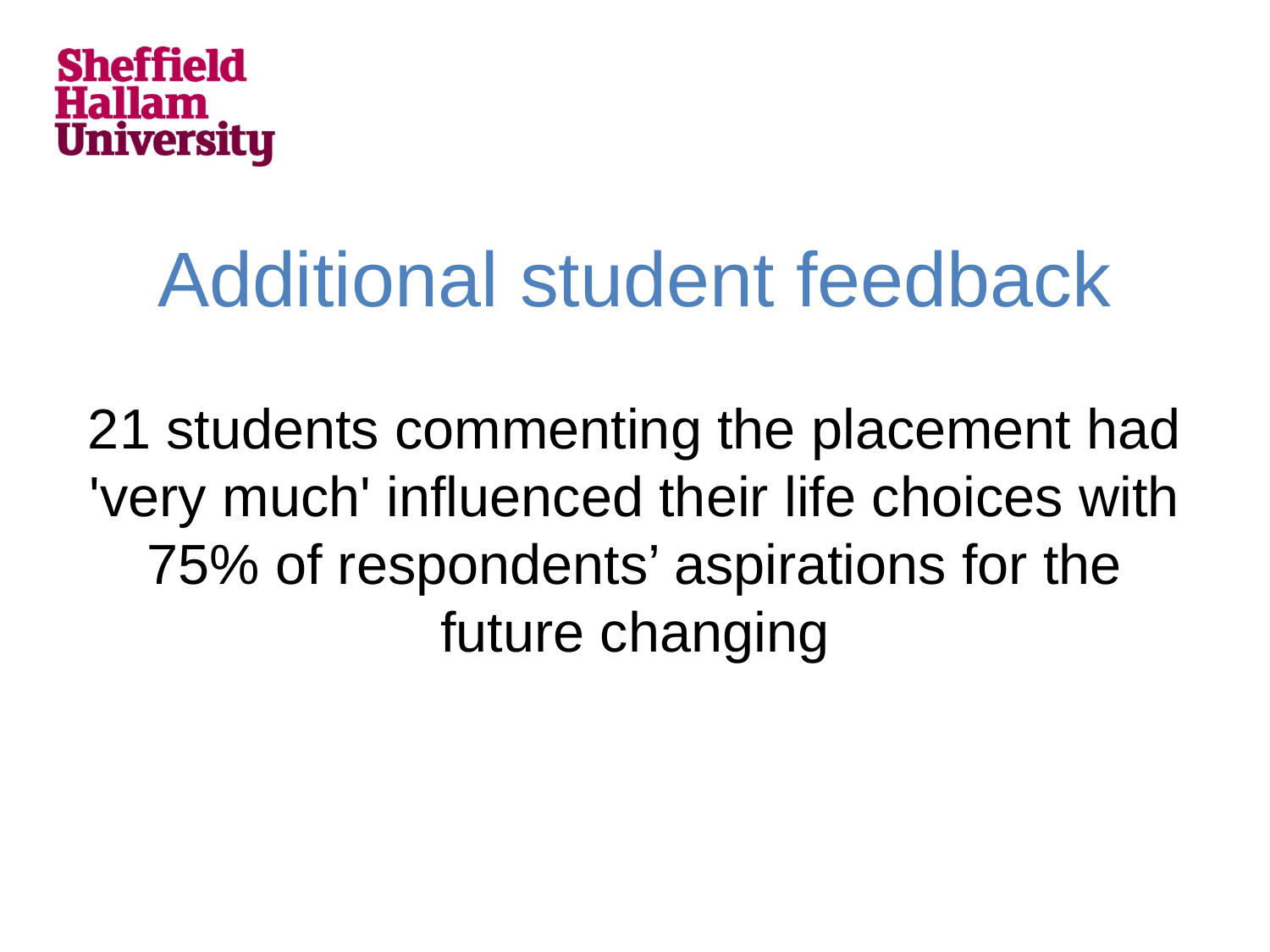

# Additional student feedback
21 students commenting the placement had 'very much' influenced their life choices with 75% of respondents’ aspirations for the future changing